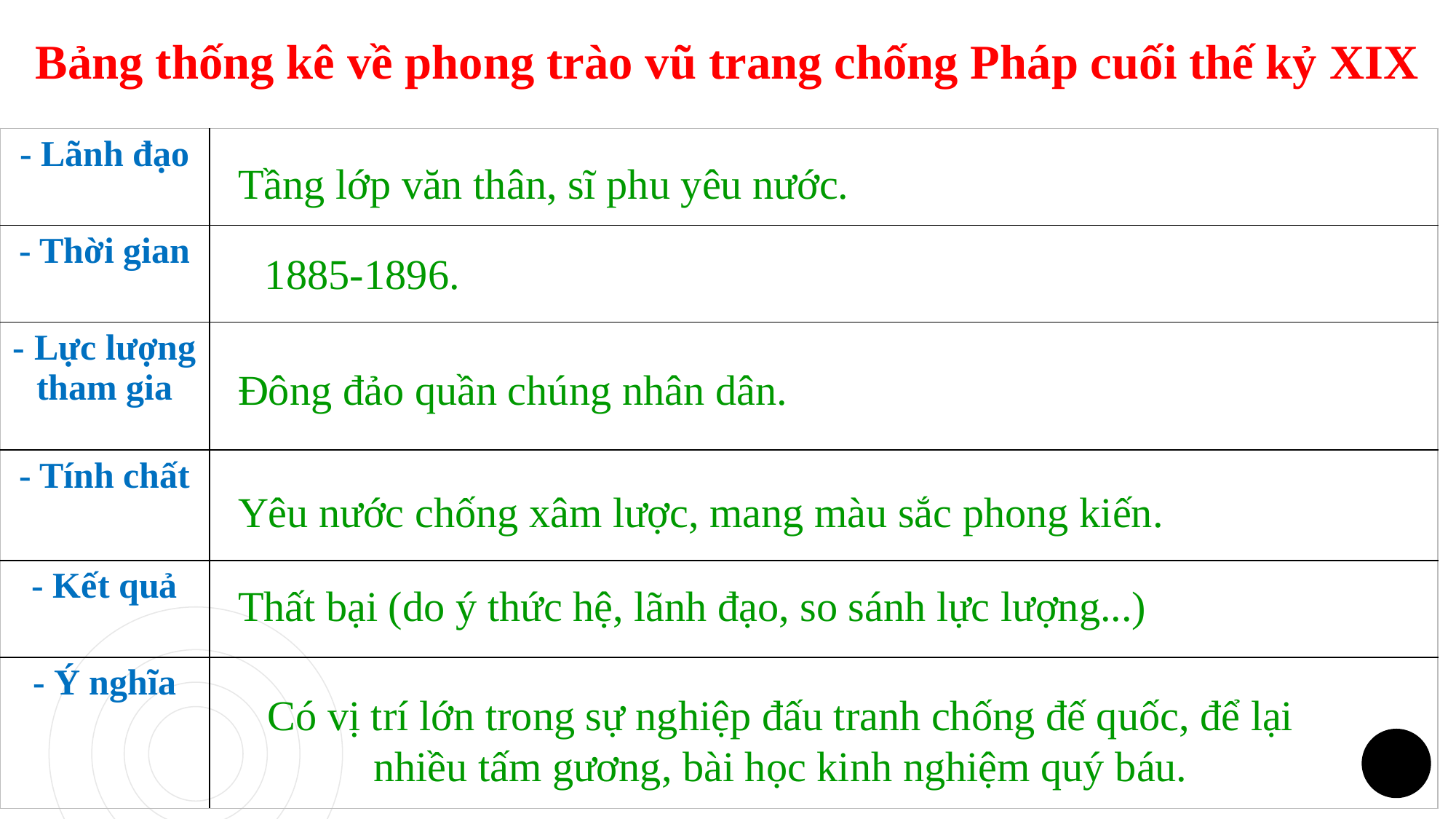

Bảng thống kê về phong trào vũ trang chống Pháp cuối thế kỷ XIX
| - Lãnh đạo |  |
| --- | --- |
| - Thời gian |  |
| - Lực lượng tham gia |  |
| - Tính chất |  |
| - Kết quả |  |
| - Ý nghĩa |  |
Tầng lớp văn thân, sĩ phu yêu nước.
1885-1896.
Đông đảo quần chúng nhân dân.
Yêu nước chống xâm lược, mang màu sắc phong kiến.
Thất bại (do ý thức hệ, lãnh đạo, so sánh lực lượng...)
Có vị trí lớn trong sự nghiệp đấu tranh chống đế quốc, để lại nhiều tấm gương, bài học kinh nghiệm quý báu.